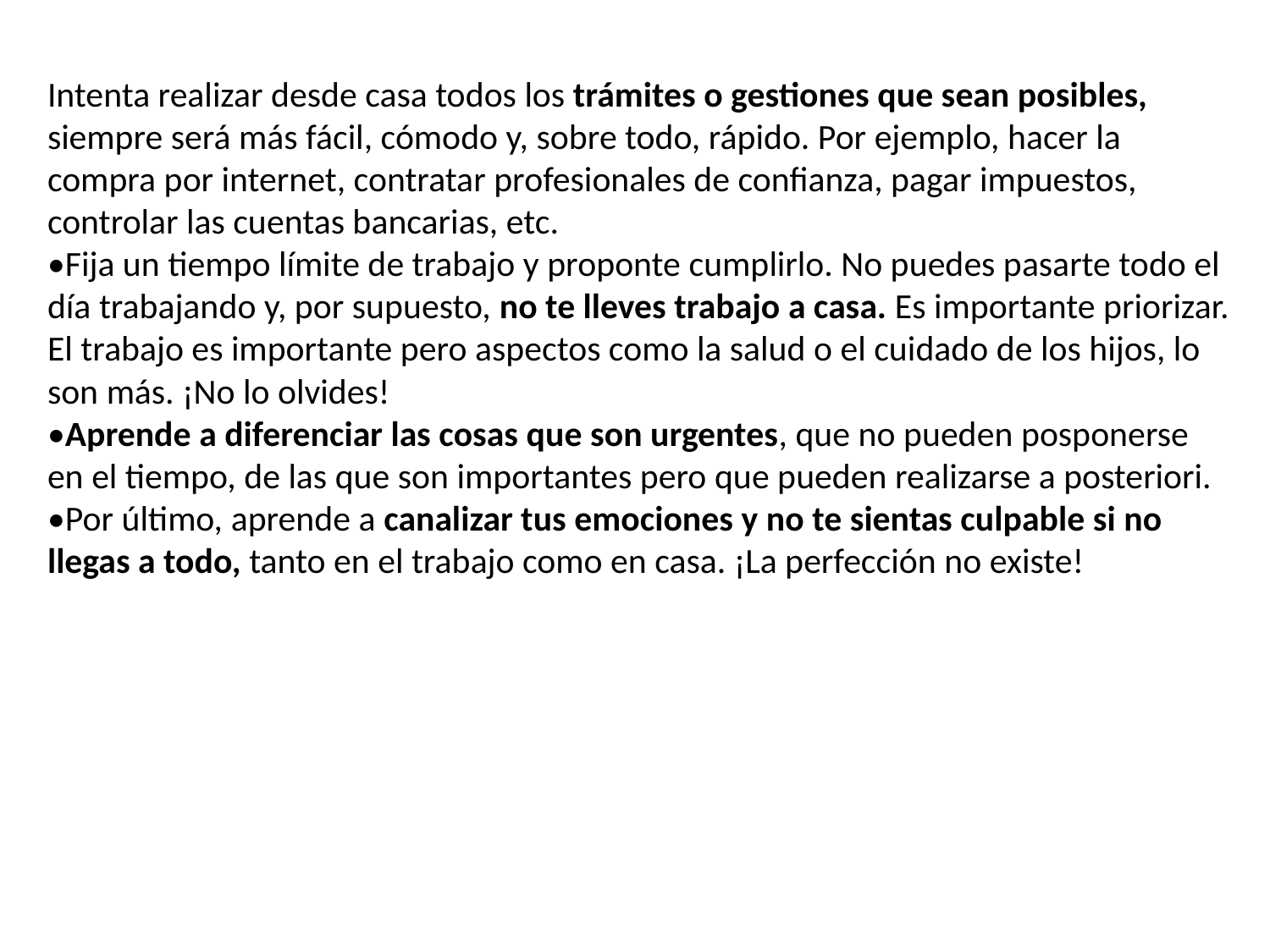

Intenta realizar desde casa todos los trámites o gestiones que sean posibles, siempre será más fácil, cómodo y, sobre todo, rápido. Por ejemplo, hacer la compra por internet, contratar profesionales de confianza, pagar impuestos, controlar las cuentas bancarias, etc.
•Fija un tiempo límite de trabajo y proponte cumplirlo. No puedes pasarte todo el día trabajando y, por supuesto, no te lleves trabajo a casa. Es importante priorizar. El trabajo es importante pero aspectos como la salud o el cuidado de los hijos, lo son más. ¡No lo olvides!
•Aprende a diferenciar las cosas que son urgentes, que no pueden posponerse en el tiempo, de las que son importantes pero que pueden realizarse a posteriori.
•Por último, aprende a canalizar tus emociones y no te sientas culpable si no llegas a todo, tanto en el trabajo como en casa. ¡La perfección no existe!